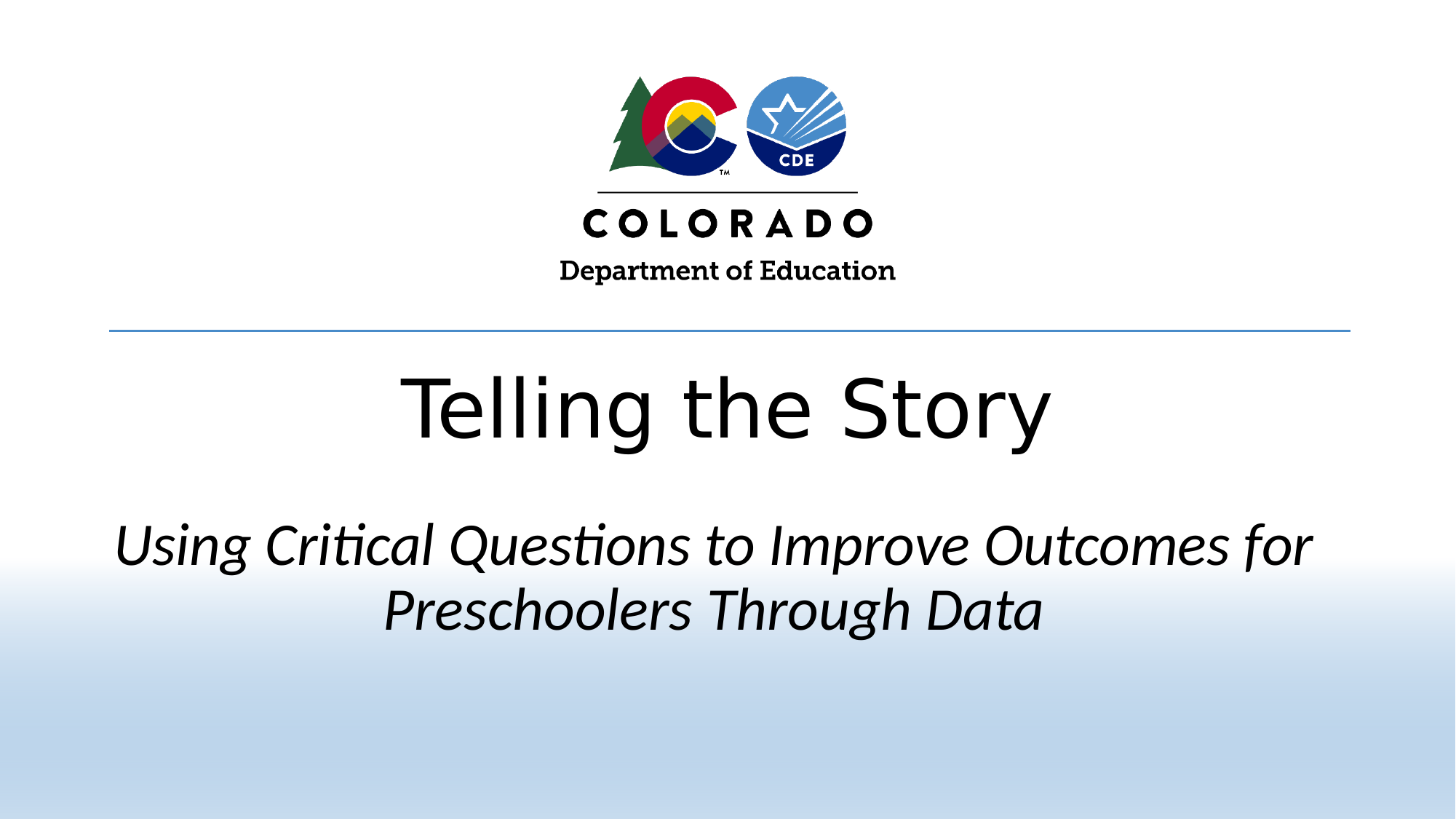

# Telling the Story
Using Critical Questions to Improve Outcomes for Preschoolers Through Data